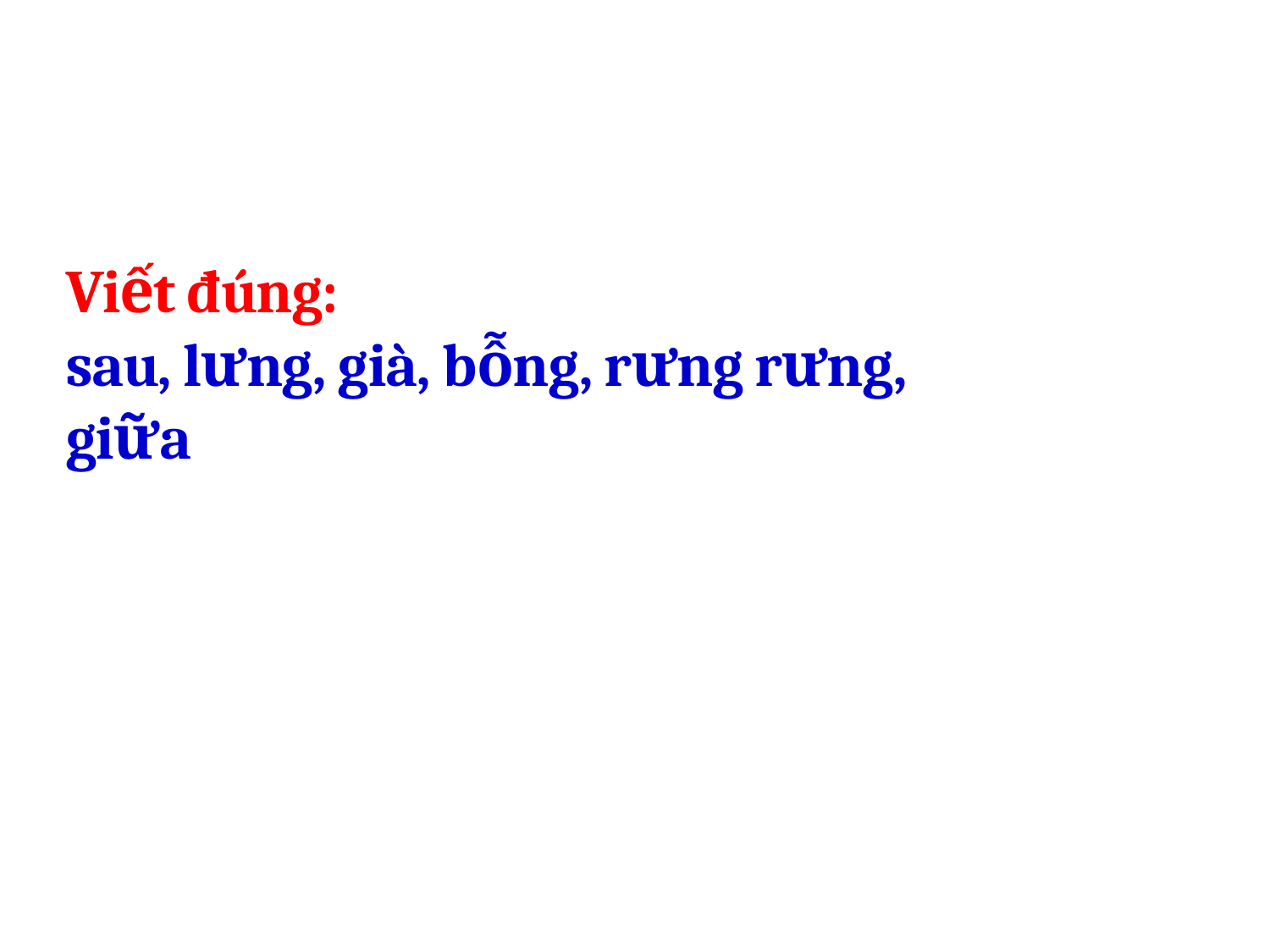

Viết đúng:
sau, lưng, già, bỗng, rưng rưng, giữa
# * tt ViếT